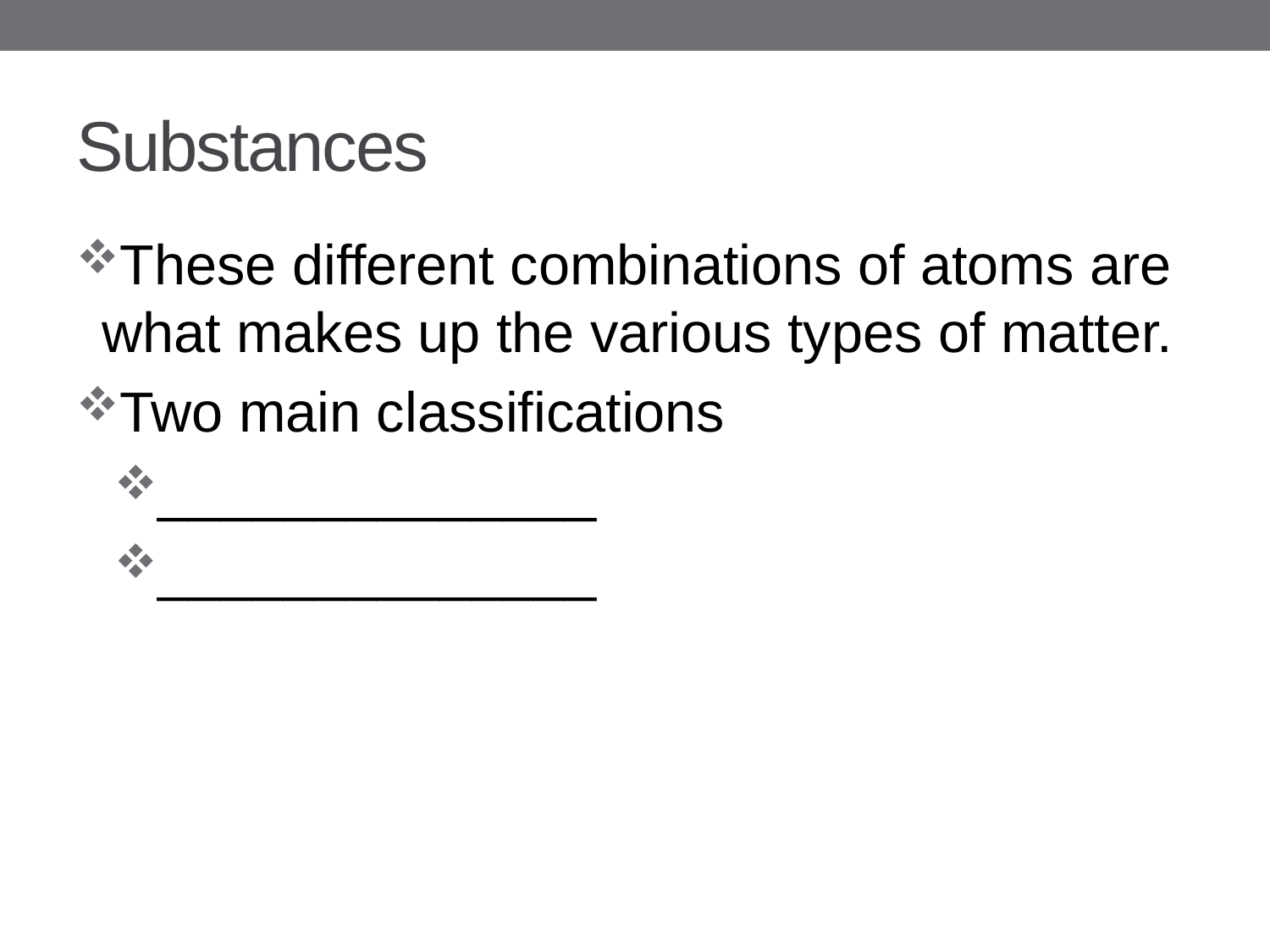

# Substances
These different combinations of atoms are what makes up the various types of matter.
Two main classifications
______________
______________